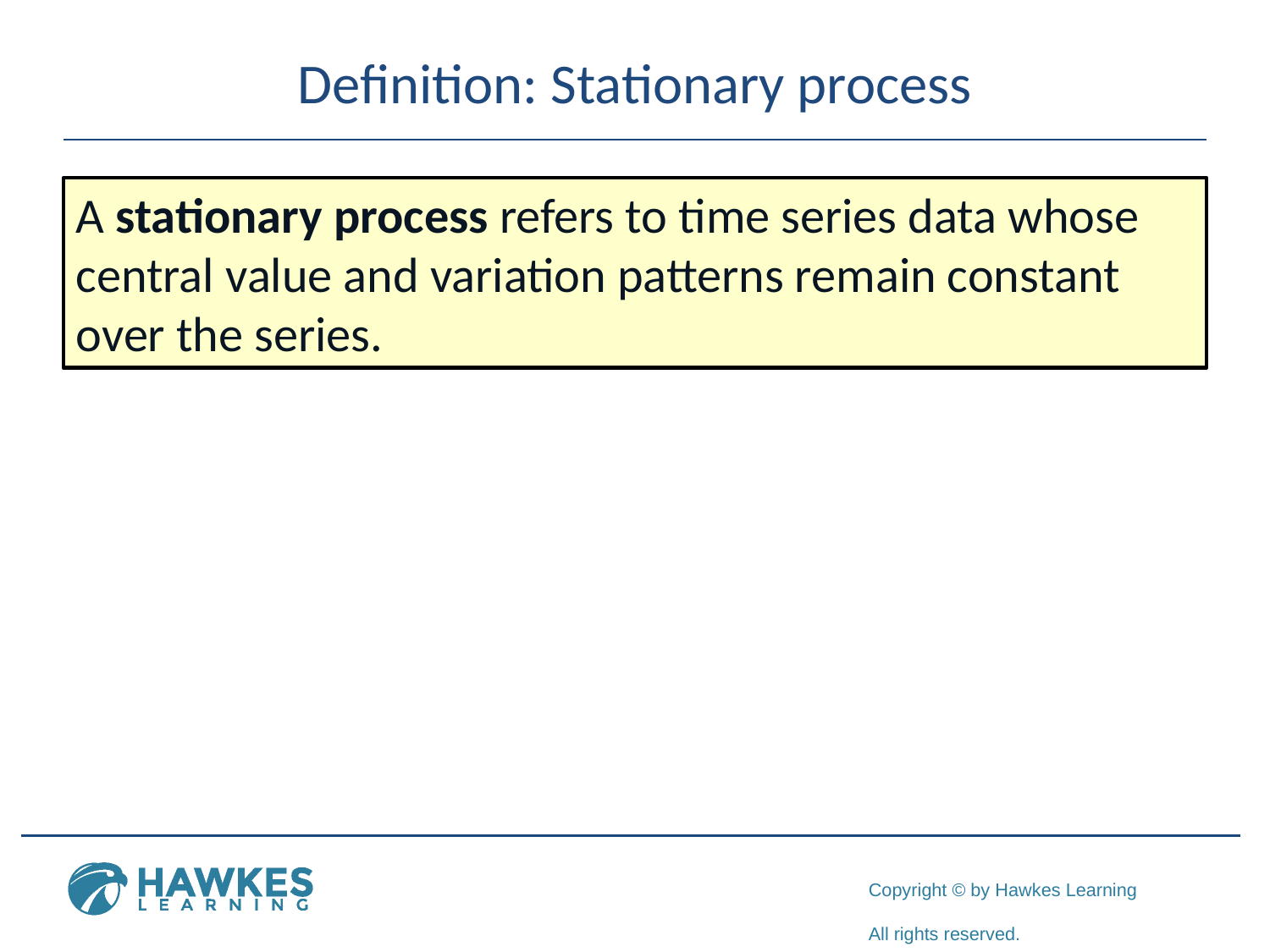

# Definition: Stationary process
A stationary process refers to time series data whose central value and variation patterns remain constant over the series.